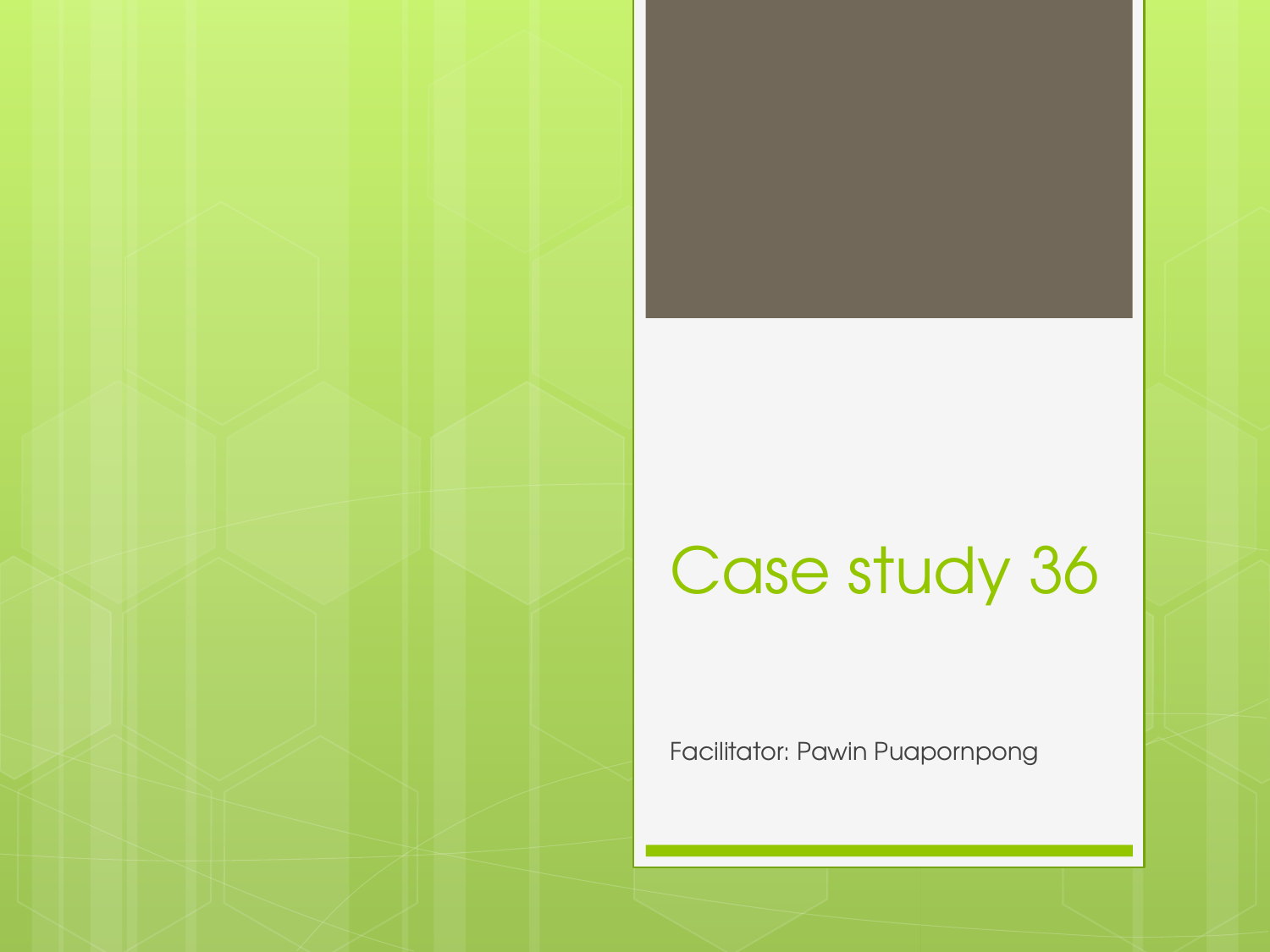

# Case study 36
Facilitator: Pawin Puapornpong